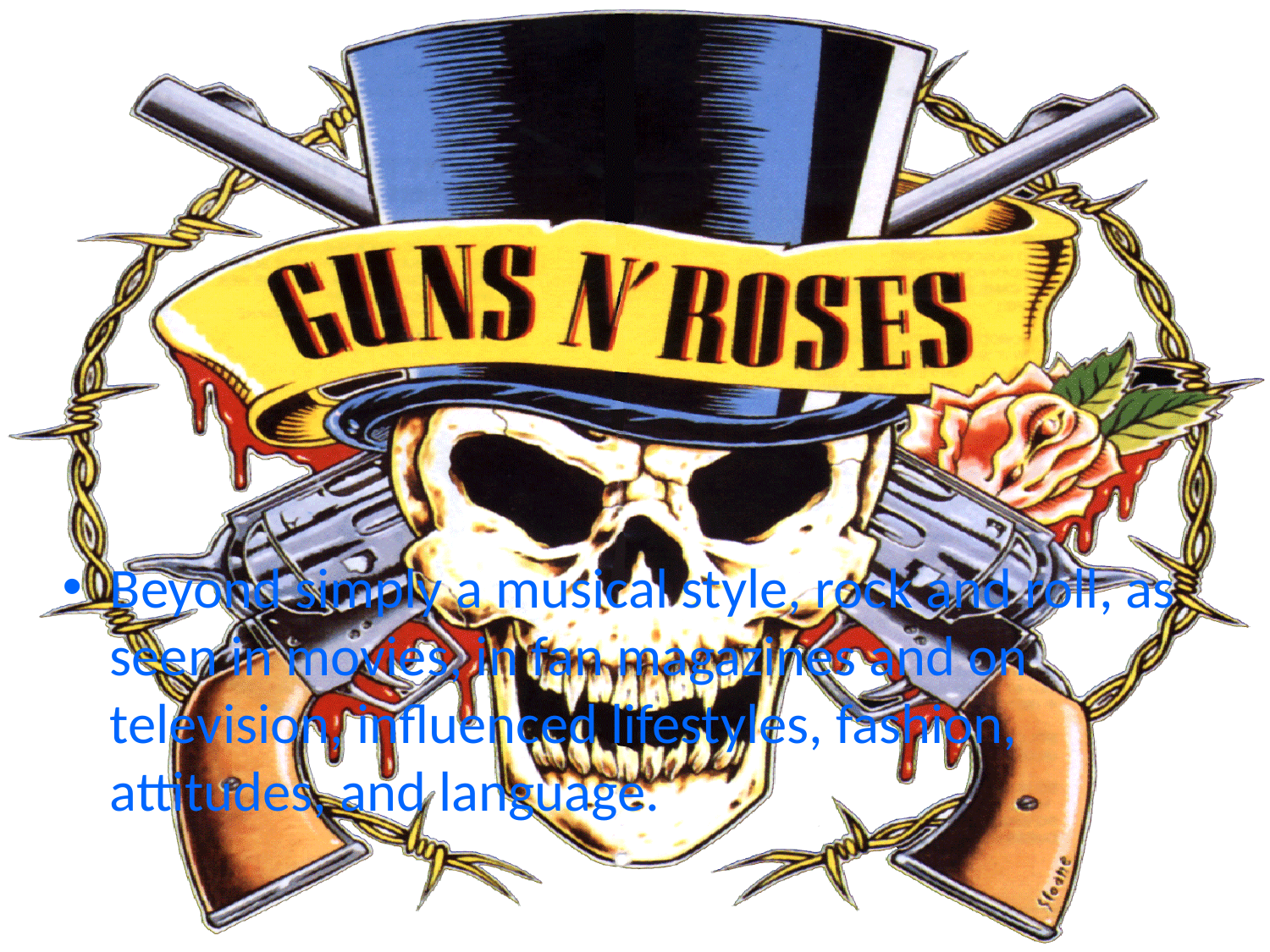

#
Beyond simply a musical style, rock and roll, as seen in movies, in fan magazines and on television, influenced lifestyles, fashion, attitudes, and language.